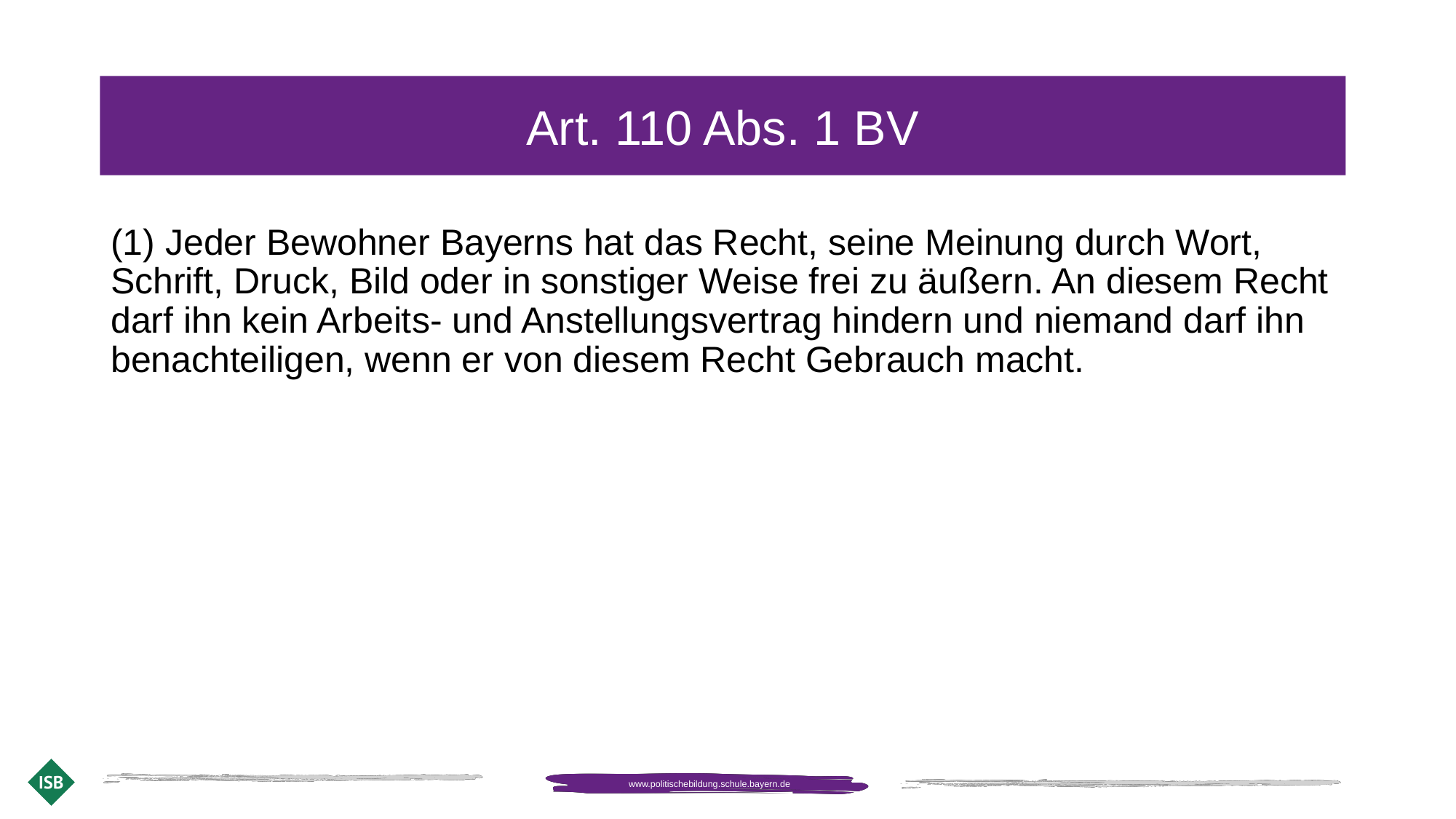

Art. 110 Abs. 1 BV
(1) Jeder Bewohner Bayerns hat das Recht, seine Meinung durch Wort, Schrift, Druck, Bild oder in sonstiger Weise frei zu äußern. An diesem Recht darf ihn kein Arbeits- und Anstellungsvertrag hindern und niemand darf ihn benachteiligen, wenn er von diesem Recht Gebrauch macht.